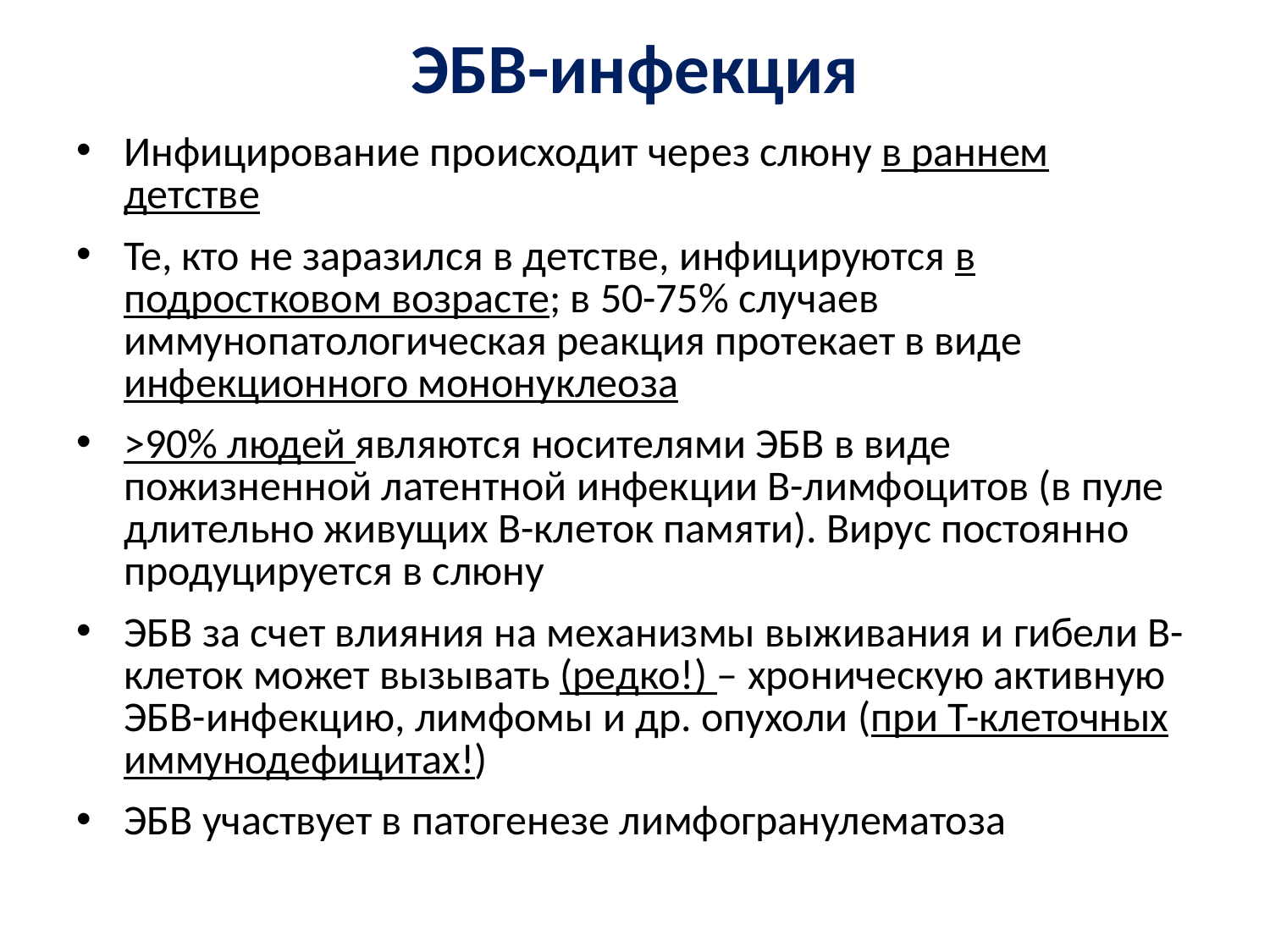

# ЭБВ-инфекция
Инфицирование происходит через слюну в раннем детстве
Те, кто не заразился в детстве, инфицируются в подростковом возрасте; в 50-75% случаев иммунопатологическая реакция протекает в виде инфекционного мононуклеоза
>90% людей являются носителями ЭБВ в виде пожизненной латентной инфекции В-лимфоцитов (в пуле длительно живущих В-клеток памяти). Вирус постоянно продуцируется в слюну
ЭБВ за счет влияния на механизмы выживания и гибели В-клеток может вызывать (редко!) – хроническую активную ЭБВ-инфекцию, лимфомы и др. опухоли (при Т-клеточных иммунодефицитах!)
ЭБВ участвует в патогенезе лимфогранулематоза